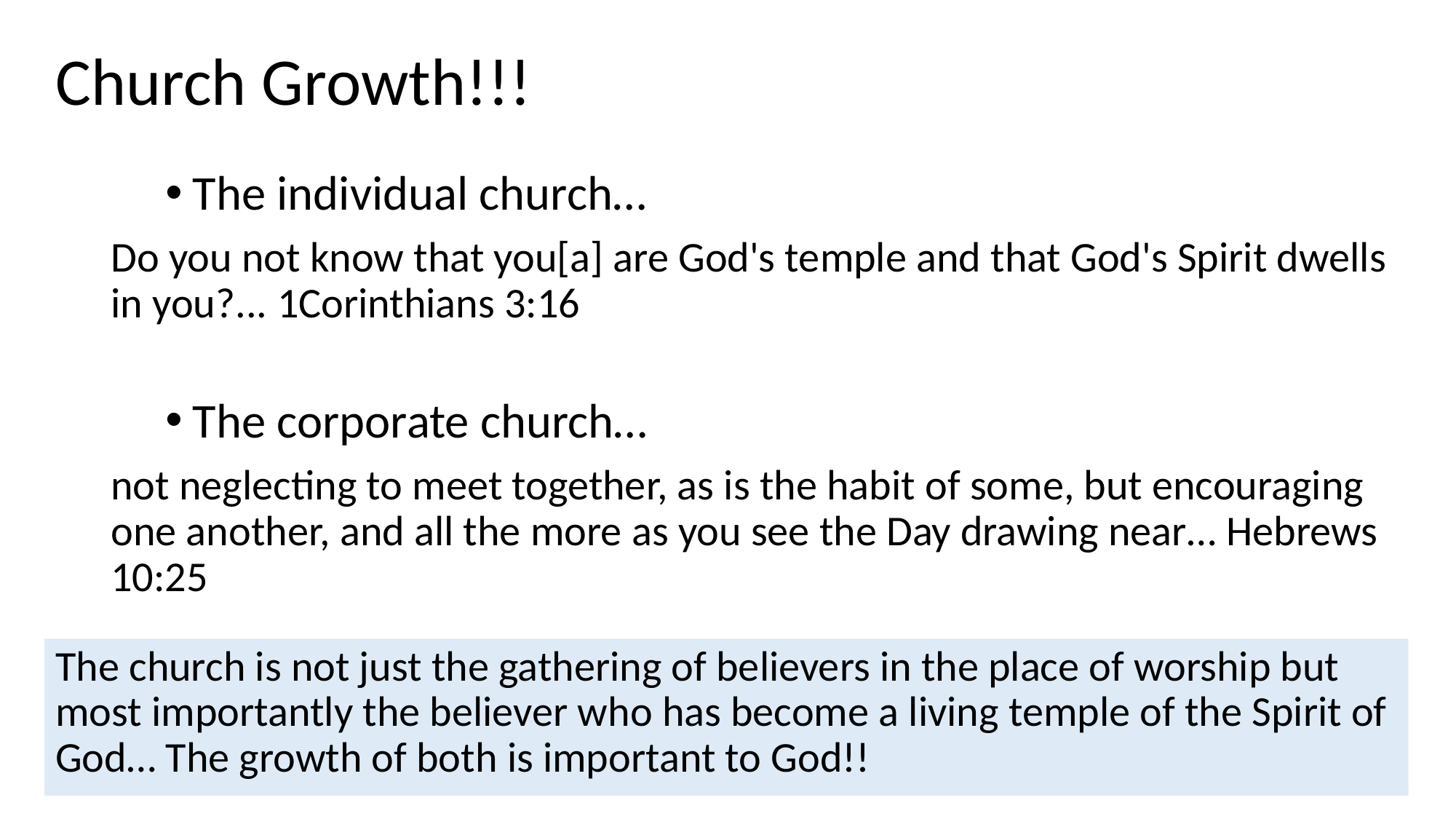

# Church Growth!!!
The individual church…
Do you not know that you[a] are God's temple and that God's Spirit dwells in you?... 1Corinthians 3:16

The corporate church…
not neglecting to meet together, as is the habit of some, but encouraging one another, and all the more as you see the Day drawing near… Hebrews 10:25
The church is not just the gathering of believers in the place of worship but most importantly the believer who has become a living temple of the Spirit of God… The growth of both is important to God!!